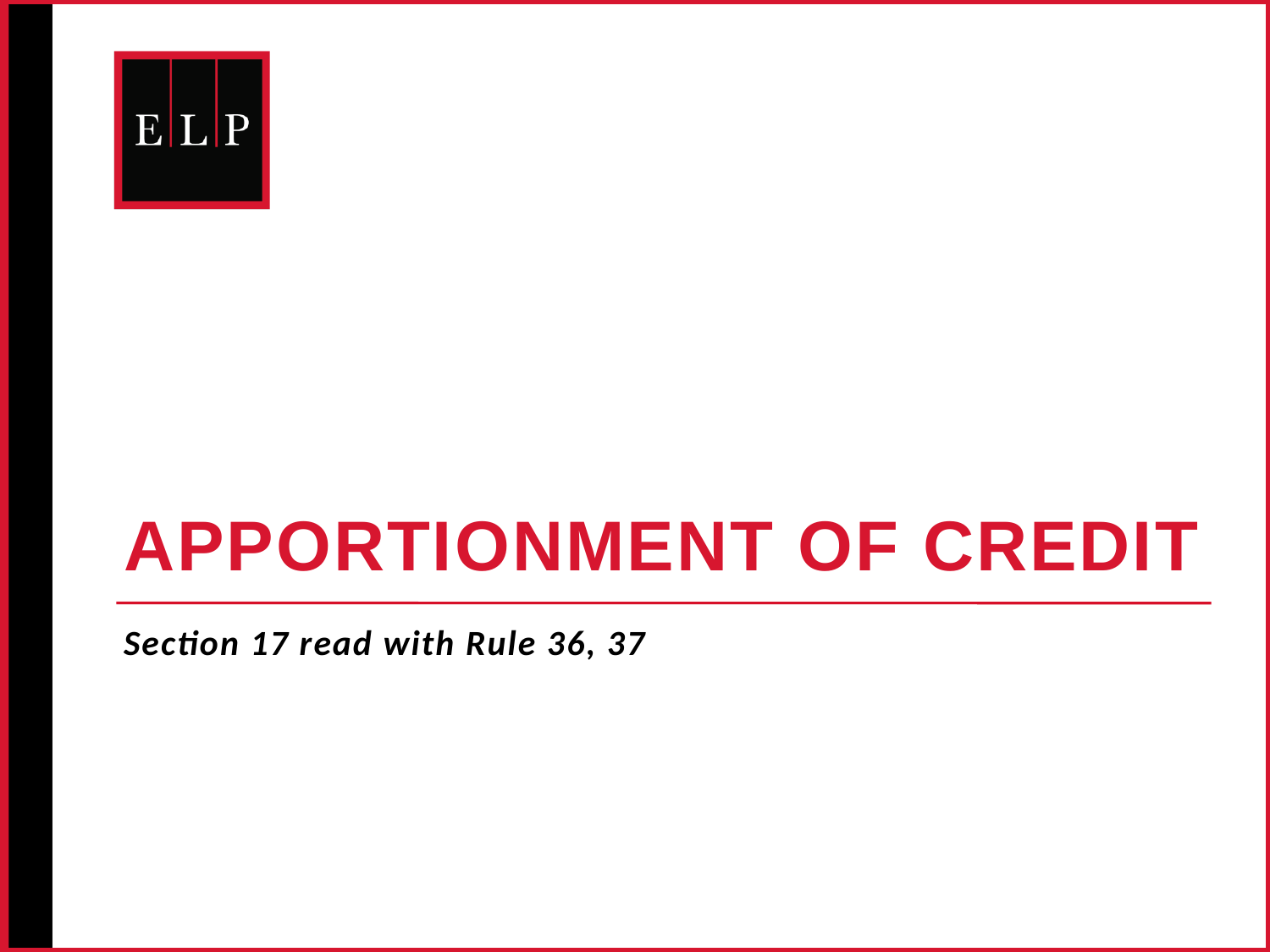

# Apportionment of credit
Section 17 read with Rule 36, 37